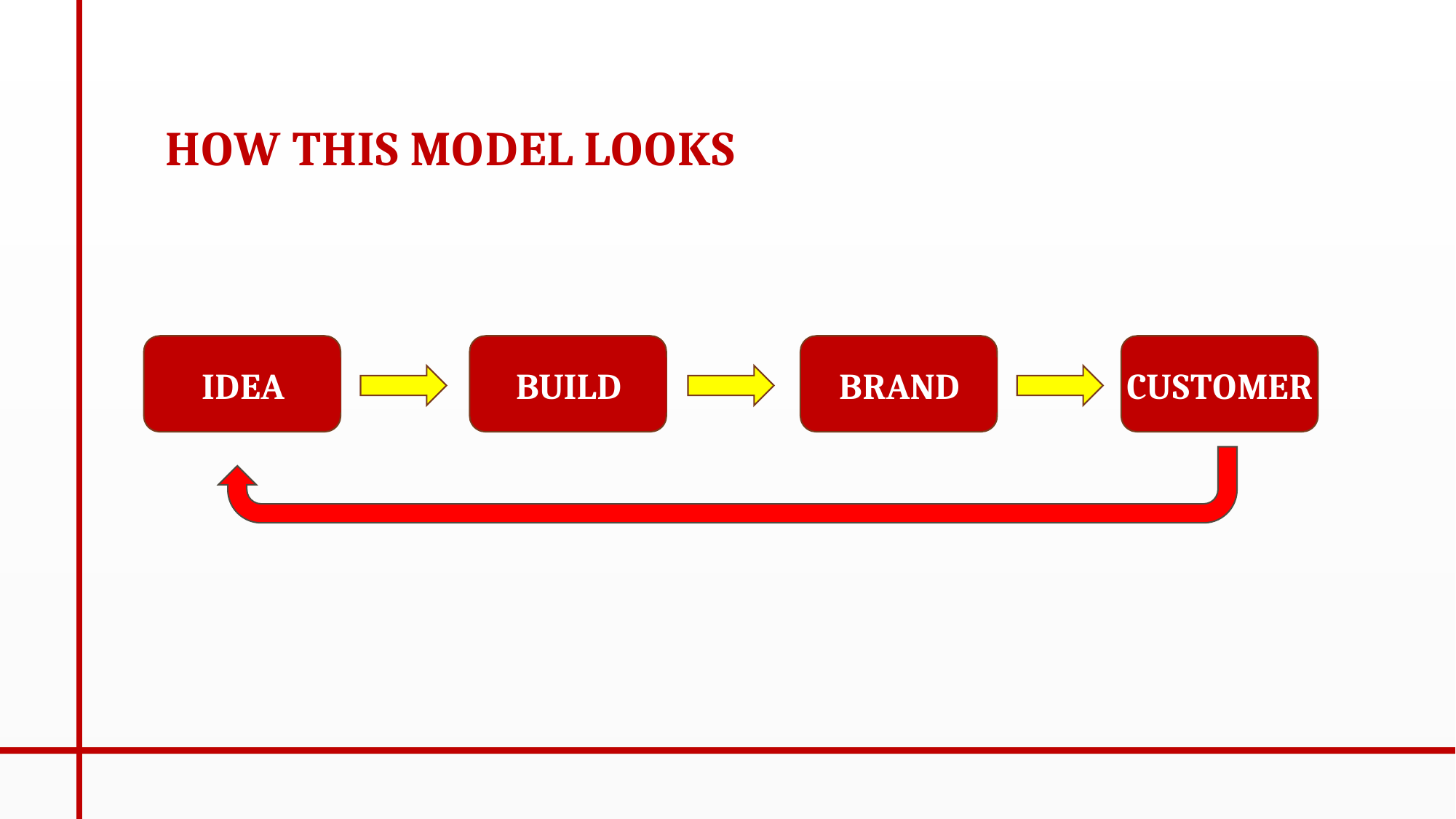

# HOW THIS MODEL LOOKS

BRAND

BUILD

IDEA
CUSTOMER